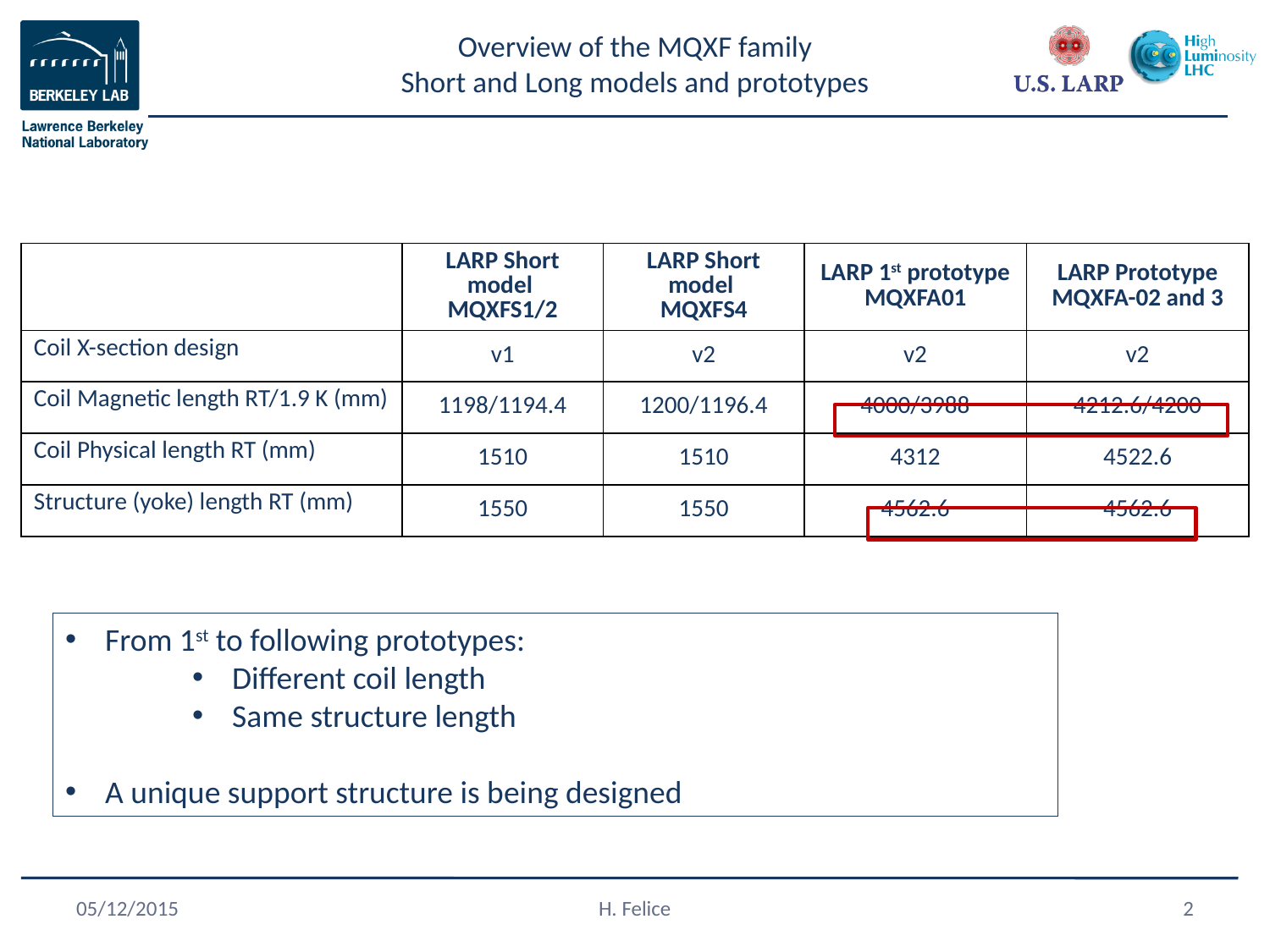

# Overview of the MQXF family Short and Long models and prototypes
|  | LARP Short model MQXFS1/2 | LARP Short model MQXFS4 | LARP 1st prototype MQXFA01 | LARP Prototype MQXFA-02 and 3 |
| --- | --- | --- | --- | --- |
| Coil X-section design | v1 | v2 | v2 | v2 |
| Coil Magnetic length RT/1.9 K (mm) | 1198/1194.4 | 1200/1196.4 | 4000/3988 | 4212.6/4200 |
| Coil Physical length RT (mm) | 1510 | 1510 | 4312 | 4522.6 |
| Structure (yoke) length RT (mm) | 1550 | 1550 | 4562.6 | 4562.6 |

From 1st to following prototypes:
Different coil length
Same structure length

A unique support structure is being designed
05/12/2015
H. Felice
2